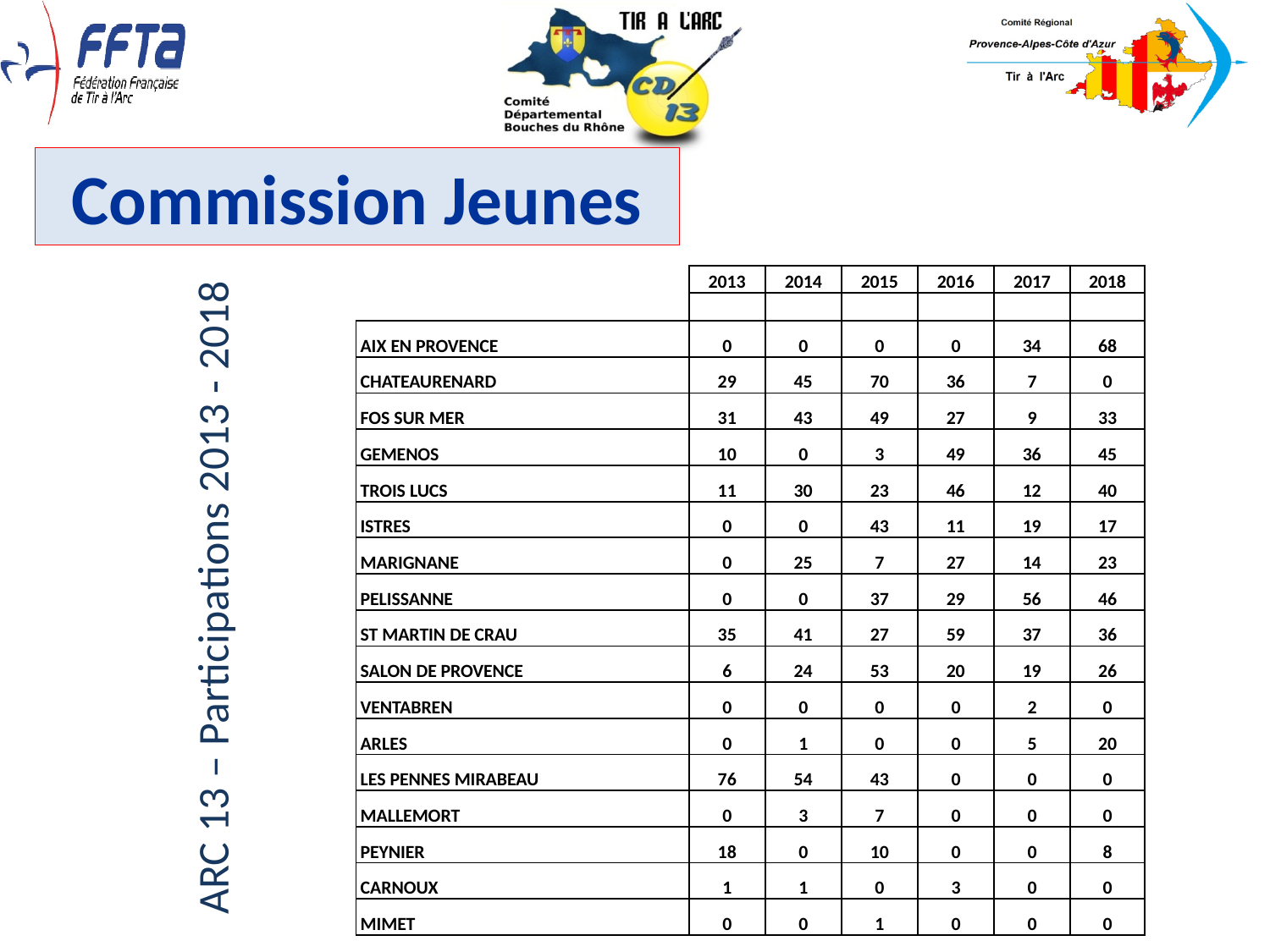

Commission Jeunes
|  | 2013 | 2014 | 2015 | 2016 | 2017 | 2018 |
| --- | --- | --- | --- | --- | --- | --- |
|  |  |  |  |  |  |  |
| AIX EN PROVENCE | 0 | 0 | 0 | 0 | 34 | 68 |
| CHATEAURENARD | 29 | 45 | 70 | 36 | 7 | 0 |
| FOS SUR MER | 31 | 43 | 49 | 27 | 9 | 33 |
| GEMENOS | 10 | 0 | 3 | 49 | 36 | 45 |
| TROIS LUCS | 11 | 30 | 23 | 46 | 12 | 40 |
| ISTRES | 0 | 0 | 43 | 11 | 19 | 17 |
| MARIGNANE | 0 | 25 | 7 | 27 | 14 | 23 |
| PELISSANNE | 0 | 0 | 37 | 29 | 56 | 46 |
| ST MARTIN DE CRAU | 35 | 41 | 27 | 59 | 37 | 36 |
| SALON DE PROVENCE | 6 | 24 | 53 | 20 | 19 | 26 |
| VENTABREN | 0 | 0 | 0 | 0 | 2 | 0 |
| ARLES | 0 | 1 | 0 | 0 | 5 | 20 |
| LES PENNES MIRABEAU | 76 | 54 | 43 | 0 | 0 | 0 |
| MALLEMORT | 0 | 3 | 7 | 0 | 0 | 0 |
| PEYNIER | 18 | 0 | 10 | 0 | 0 | 8 |
| CARNOUX | 1 | 1 | 0 | 3 | 0 | 0 |
| MIMET | 0 | 0 | 1 | 0 | 0 | 0 |

 ARC 13 – Participations 2013 - 2018